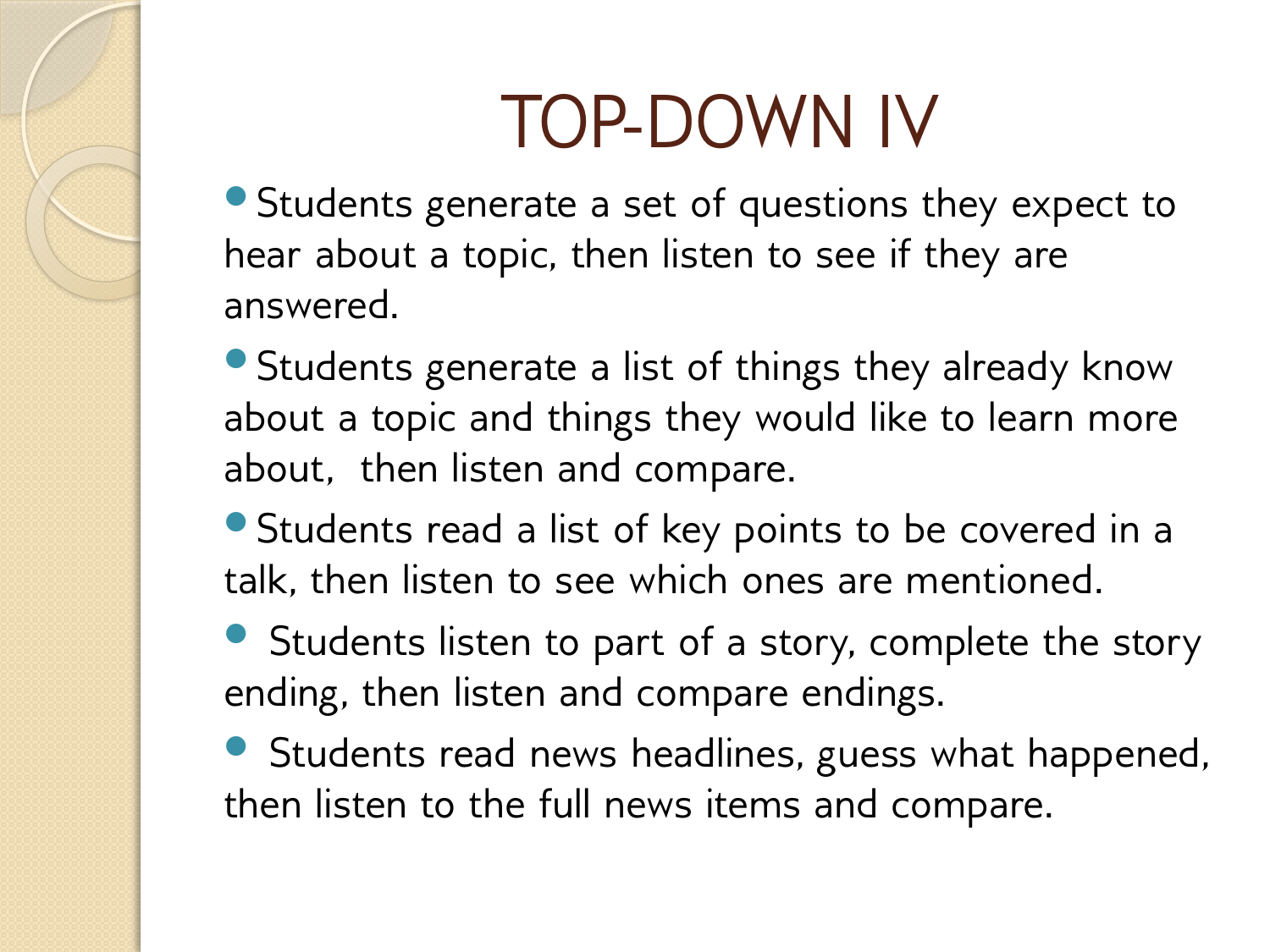

# TOP-DOWN IV
Students generate a set of questions they expect to hear about a topic, then listen to see if they are answered.
Students generate a list of things they already know about a topic and things they would like to learn more about,  then listen and compare.
Students read a list of key points to be covered in a talk, then listen to see which ones are mentioned.
 Students listen to part of a story, complete the story ending, then listen and compare endings.
 Students read news headlines, guess what happened, then listen to the full news items and compare.